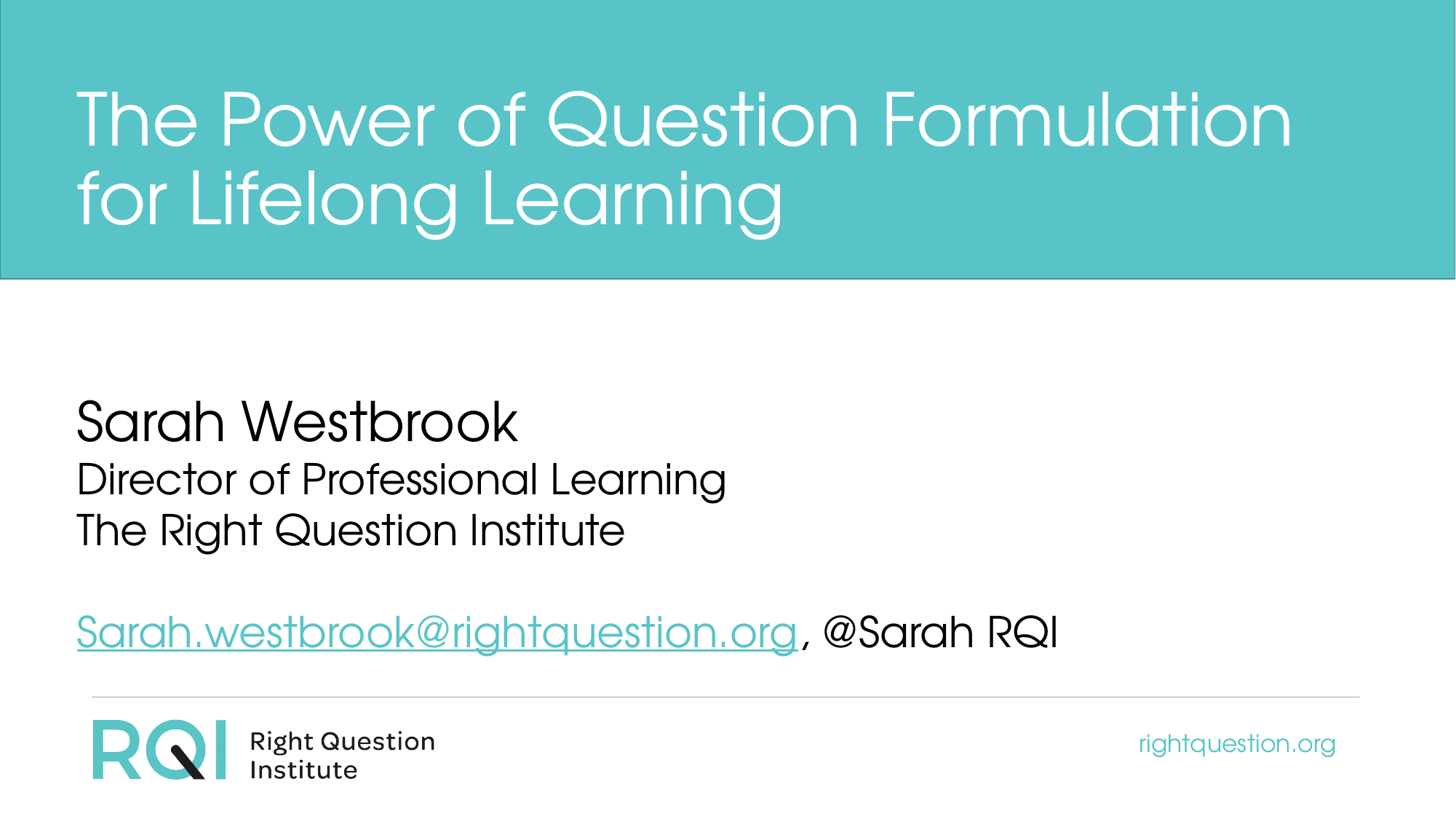

# The Power of Question Formulation for Lifelong Learning
Sarah Westbrook
Director of Professional Learning
The Right Question Institute

Sarah.westbrook@rightquestion.org, @Sarah RQI